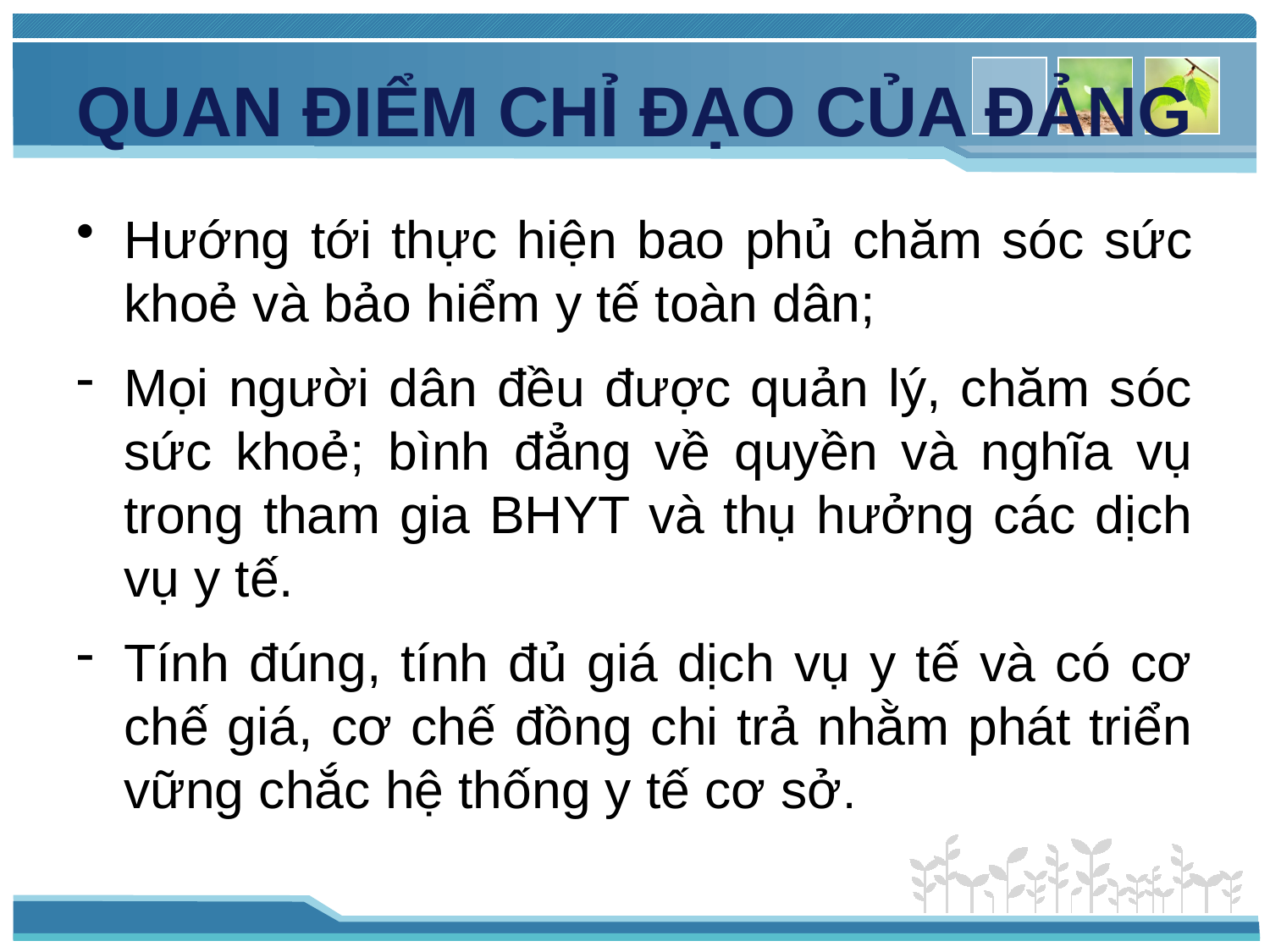

# QUAN ĐIỂM CHỈ ĐẠO CỦA ĐẢNG
Hướng tới thực hiện bao phủ chăm sóc sức khoẻ và bảo hiểm y tế toàn dân;
Mọi người dân đều được quản lý, chăm sóc sức khoẻ; bình đẳng về quyền và nghĩa vụ trong tham gia BHYT và thụ hưởng các dịch vụ y tế.
Tính đúng, tính đủ giá dịch vụ y tế và có cơ chế giá, cơ chế đồng chi trả nhằm phát triển vững chắc hệ thống y tế cơ sở.